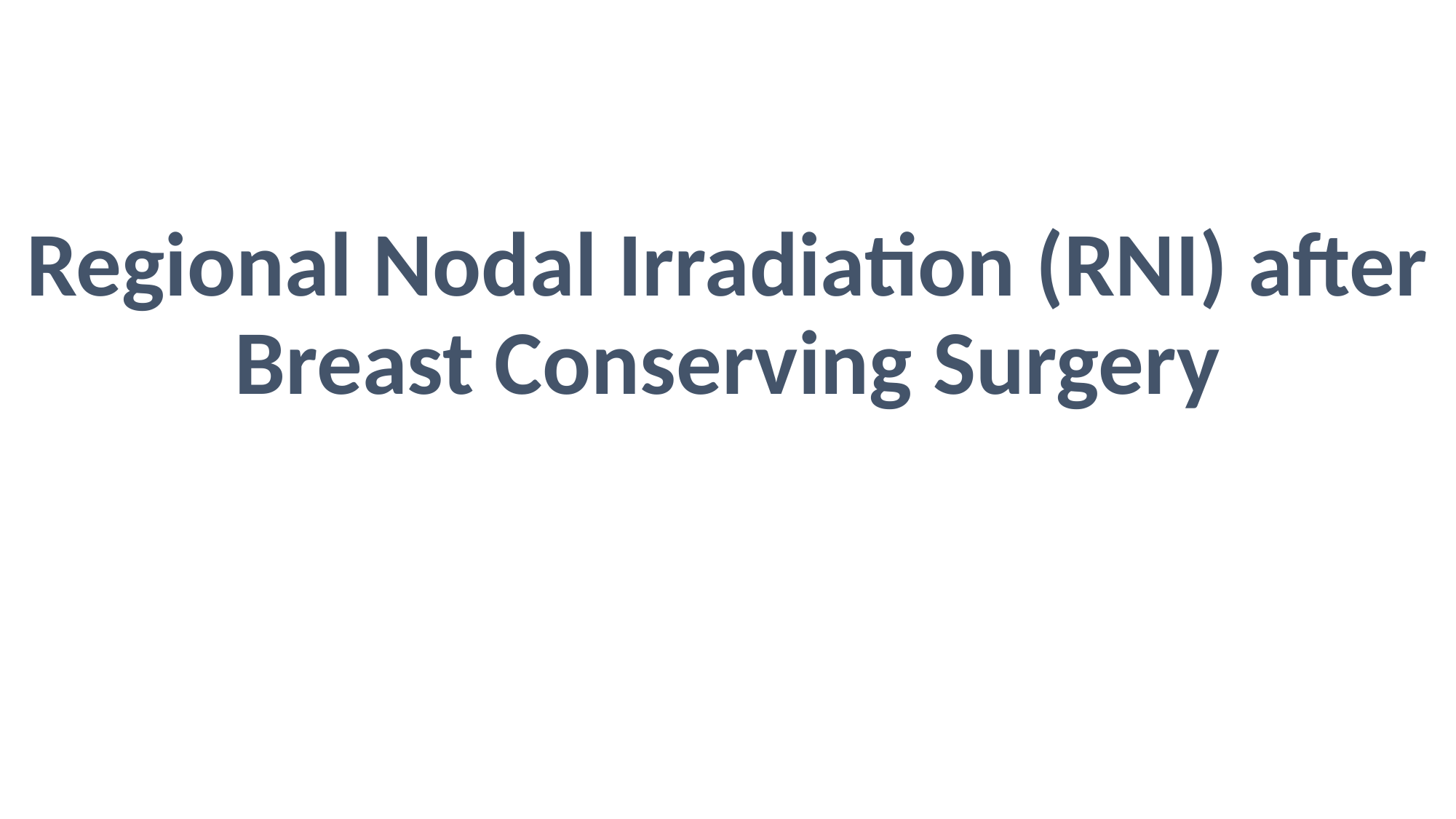

# Regional Nodal Irradiation (RNI) after Breast Conserving Surgery